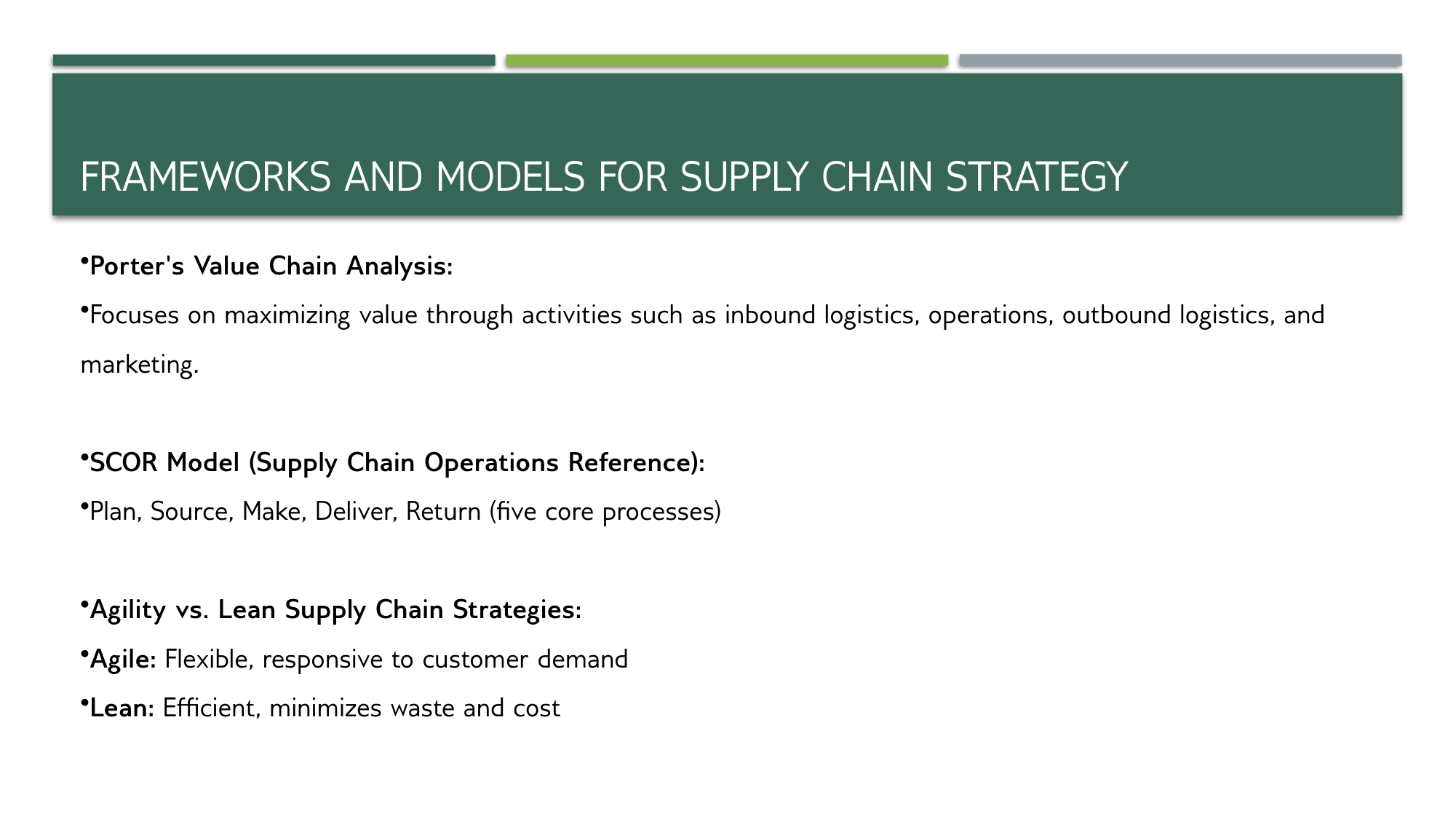

# Frameworks and Models for Supply Chain Strategy
Porter's Value Chain Analysis:
Focuses on maximizing value through activities such as inbound logistics, operations, outbound logistics, and marketing.

SCOR Model (Supply Chain Operations Reference):
Plan, Source, Make, Deliver, Return (five core processes)

Agility vs. Lean Supply Chain Strategies:
Agile: Flexible, responsive to customer demand
Lean: Efficient, minimizes waste and cost